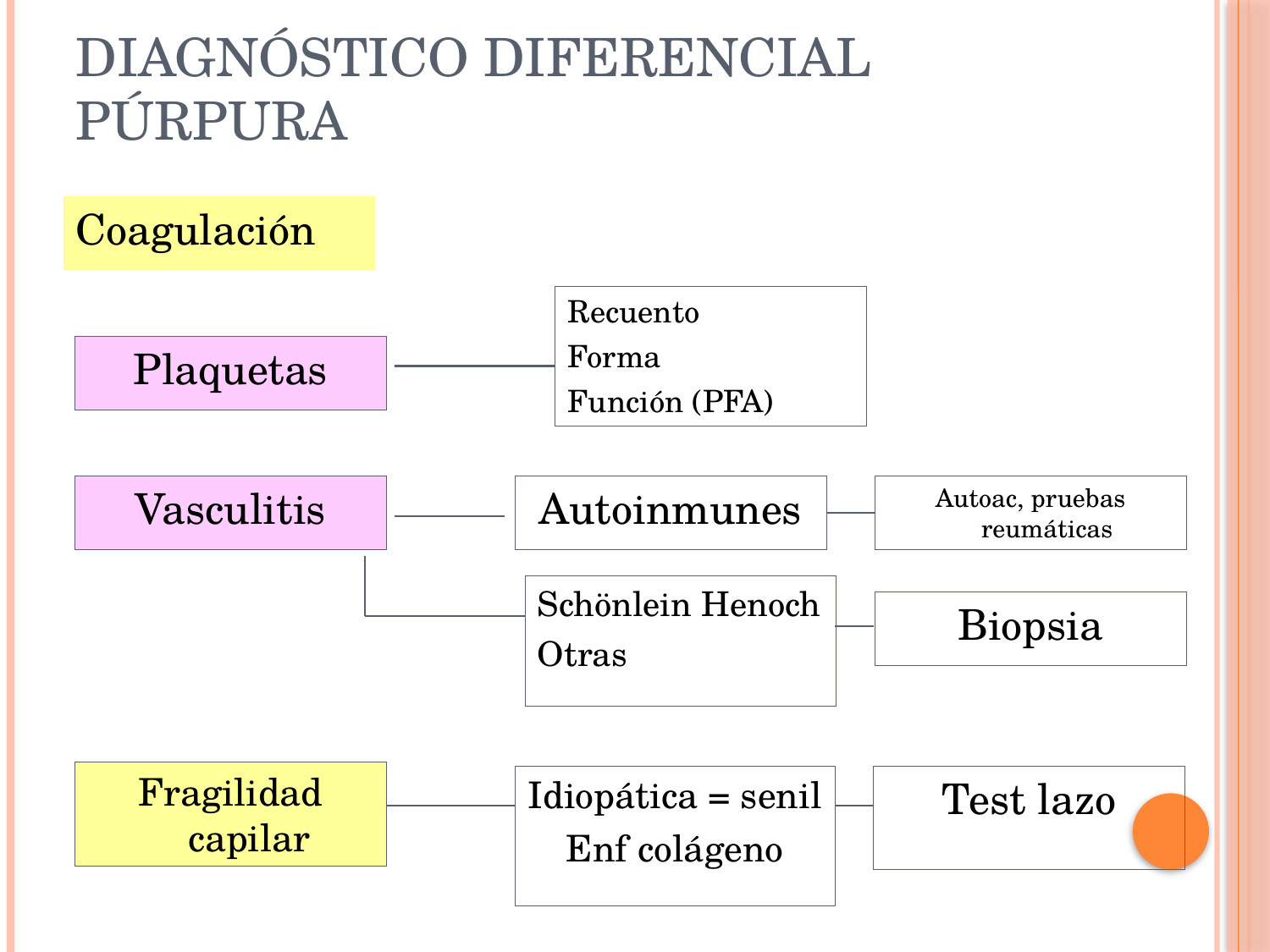

# DIAGNÓSTICO DIFERENCIAL PÚRPURA
Coagulación

Recuento
Forma
Función (PFA)

Plaquetas

Vasculitis

Autoinmunes

Autoac, pruebas reumáticas

Schönlein Henoch
Otras
Biopsia

Fragilidad capilar

Idiopática = senil
Enf colágeno

Test lazo